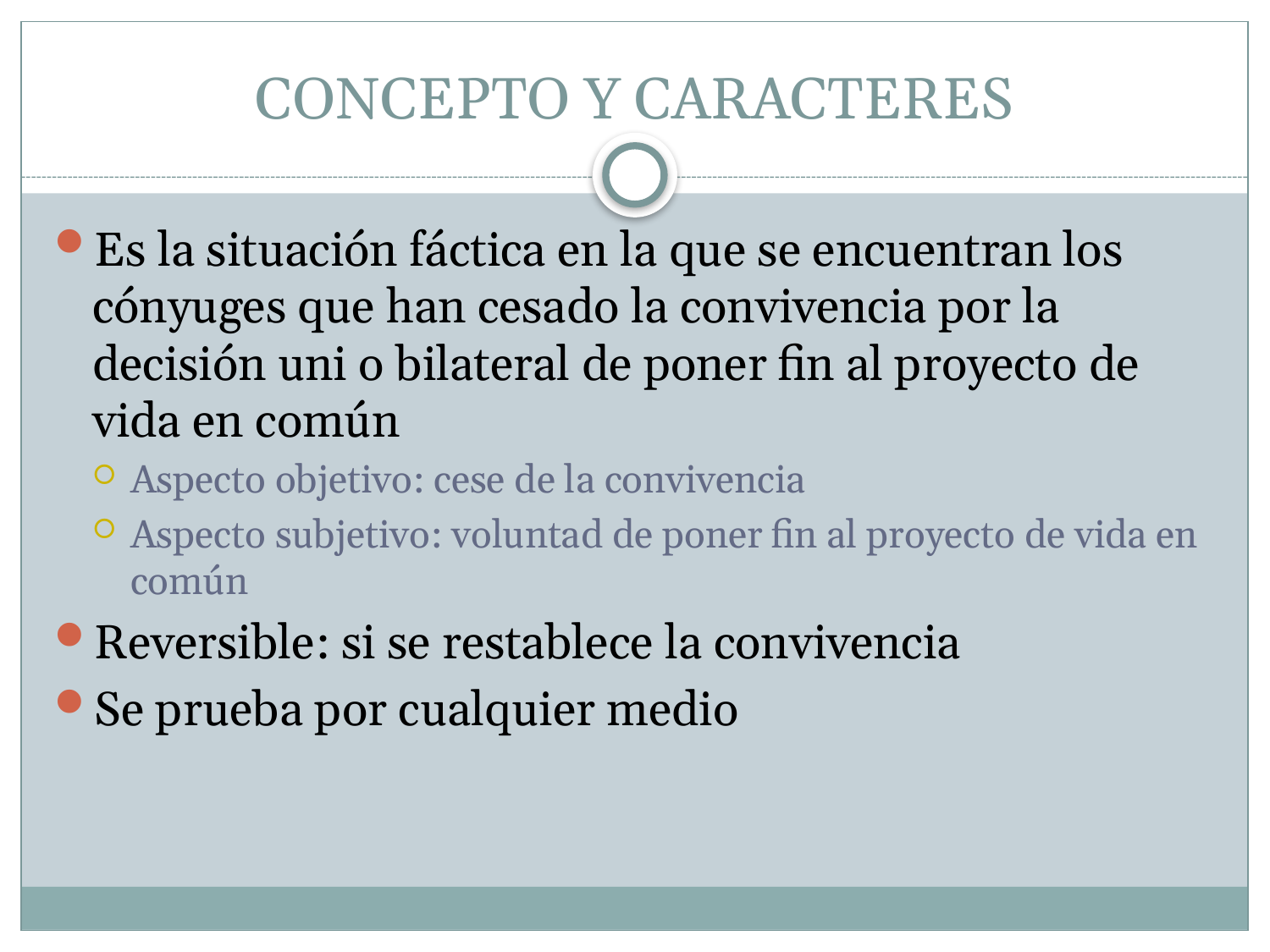

# CONCEPTO Y CARACTERES
Es la situación fáctica en la que se encuentran los cónyuges que han cesado la convivencia por la decisión uni o bilateral de poner fin al proyecto de vida en común
Aspecto objetivo: cese de la convivencia
Aspecto subjetivo: voluntad de poner fin al proyecto de vida en común
Reversible: si se restablece la convivencia
Se prueba por cualquier medio